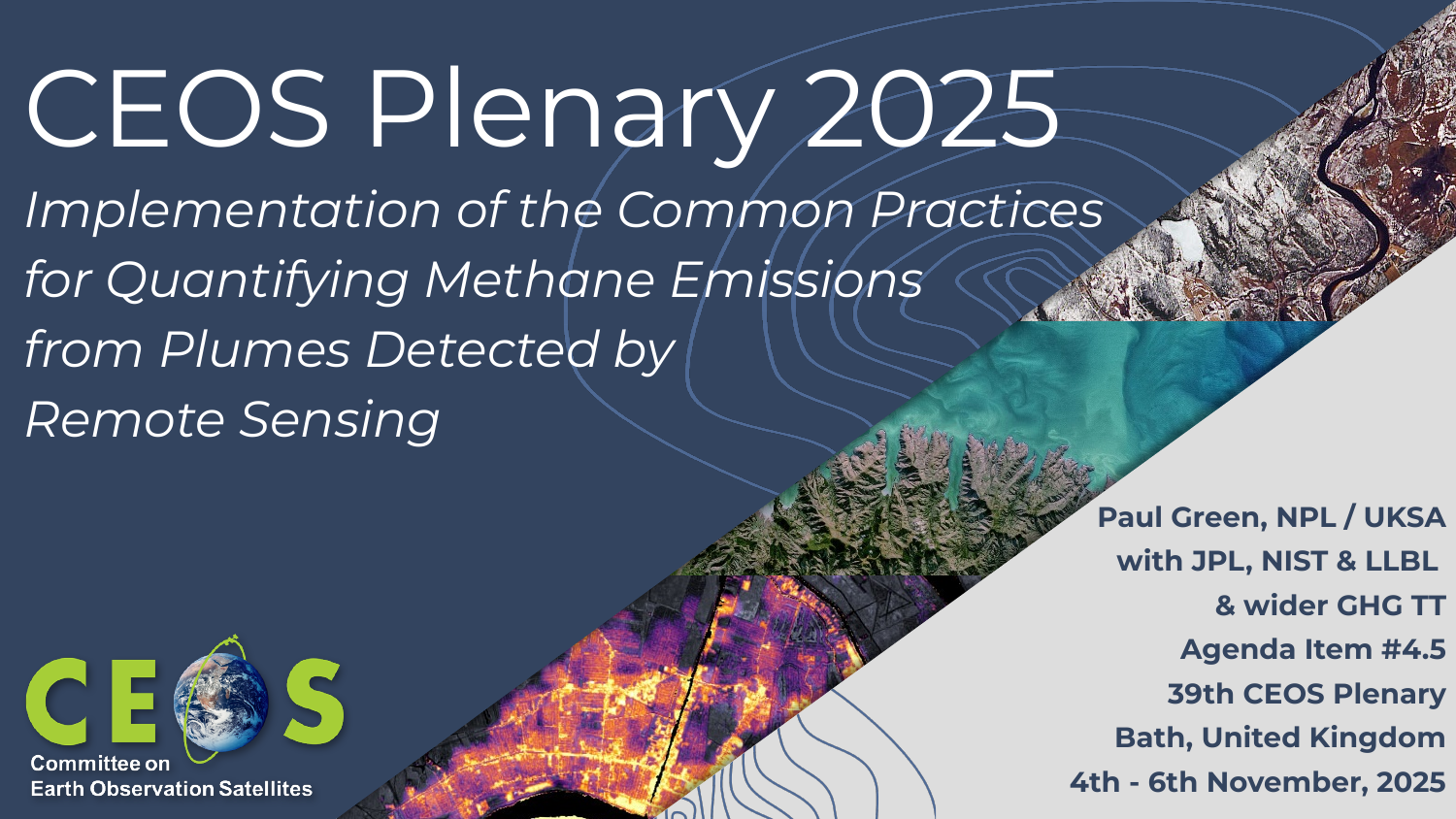

CEOS Plenary 2025
Implementation of the Common Practices for Quantifying Methane Emissions
from Plumes Detected by
Remote Sensing

Paul Green, NPL / UKSA
with JPL, NIST & LLBL
& wider GHG TT
Agenda Item #4.5
39th CEOS Plenary
Bath, United Kingdom
4th - 6th November, 2025